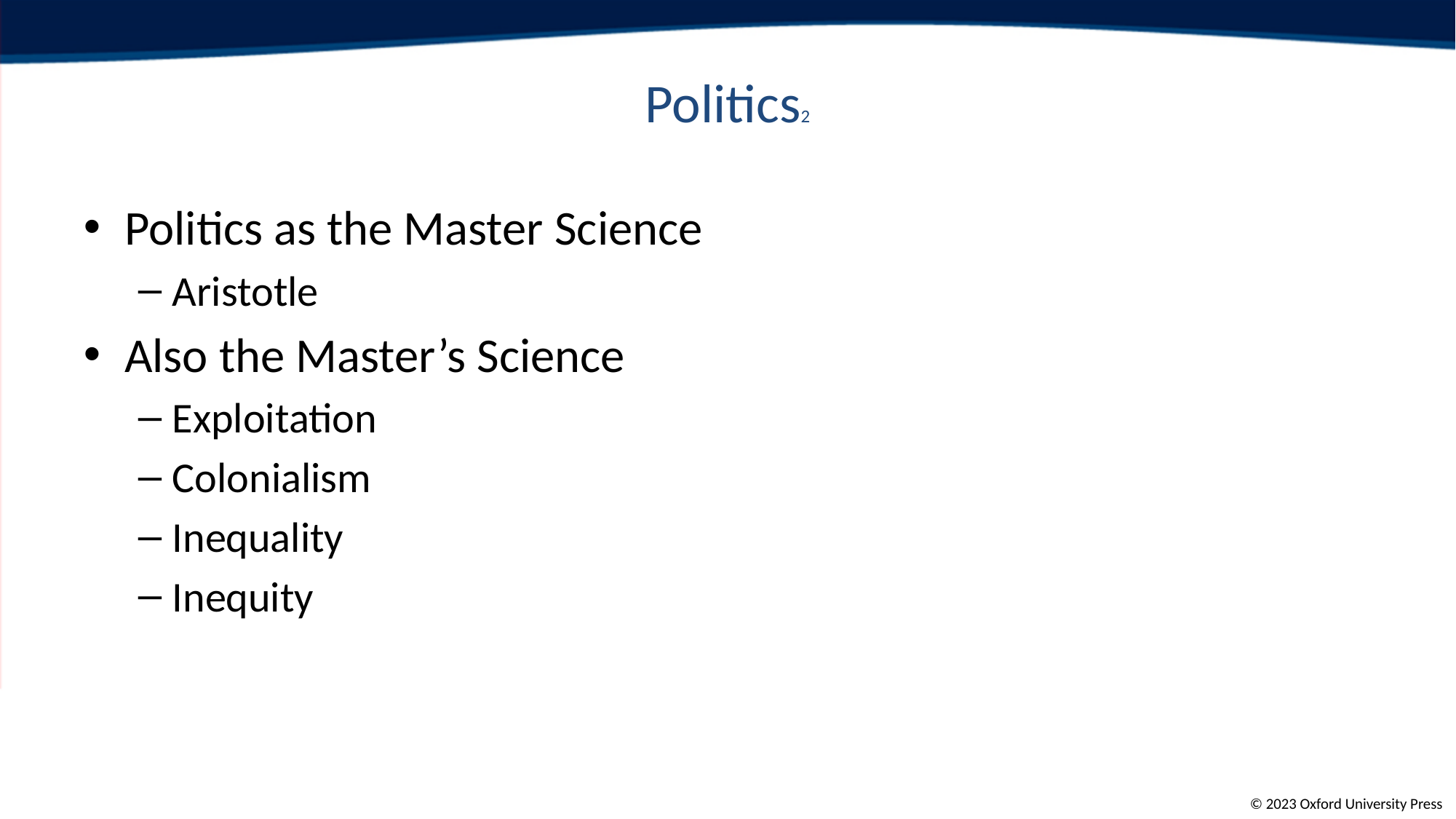

# Politics2
Politics as the Master Science
Aristotle
Also the Master’s Science
Exploitation
Colonialism
Inequality
Inequity